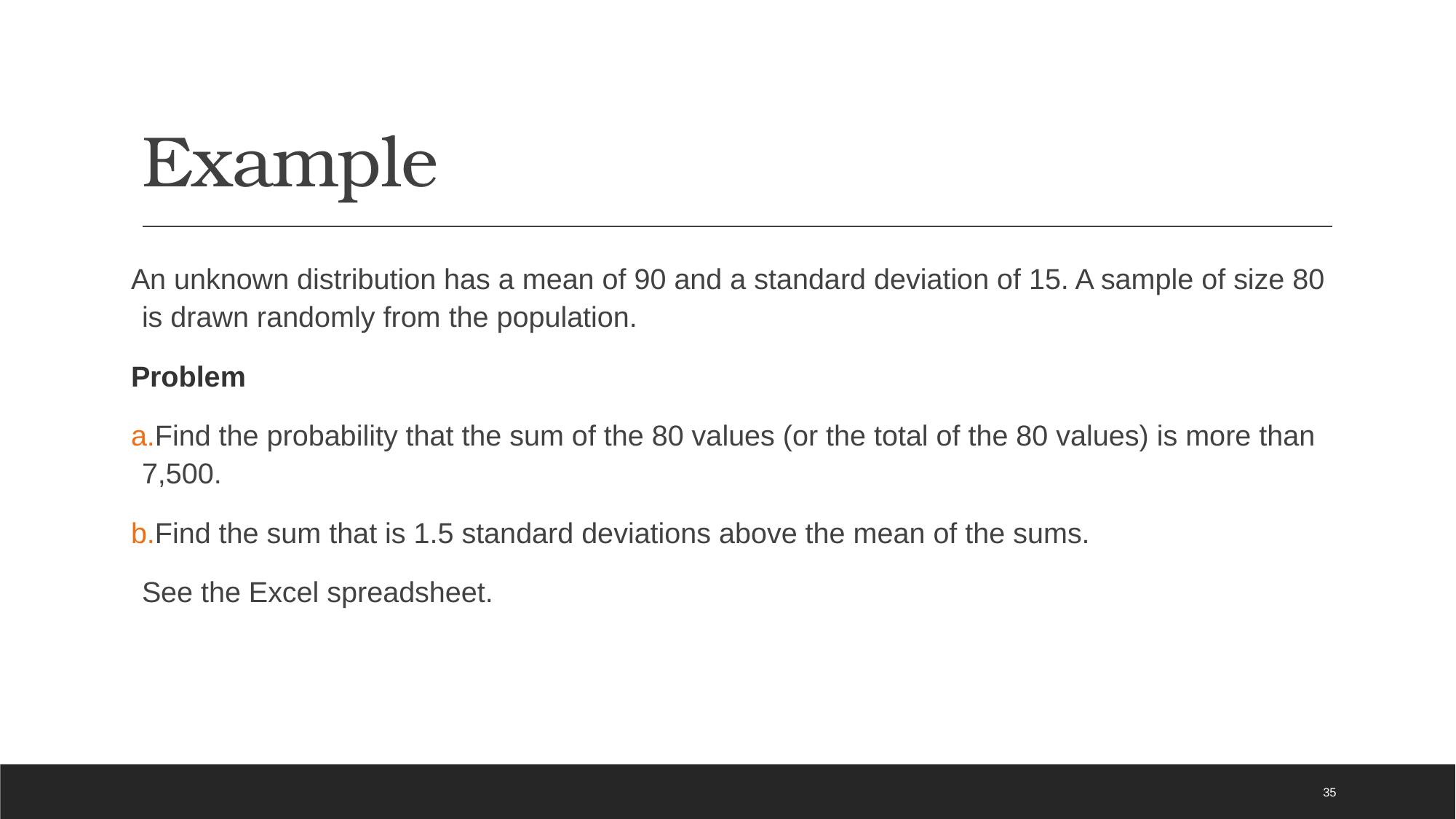

# Example
An unknown distribution has a mean of 90 and a standard deviation of 15. A sample of size 80 is drawn randomly from the population.
Problem
Find the probability that the sum of the 80 values (or the total of the 80 values) is more than 7,500.
Find the sum that is 1.5 standard deviations above the mean of the sums.
See the Excel spreadsheet.
35